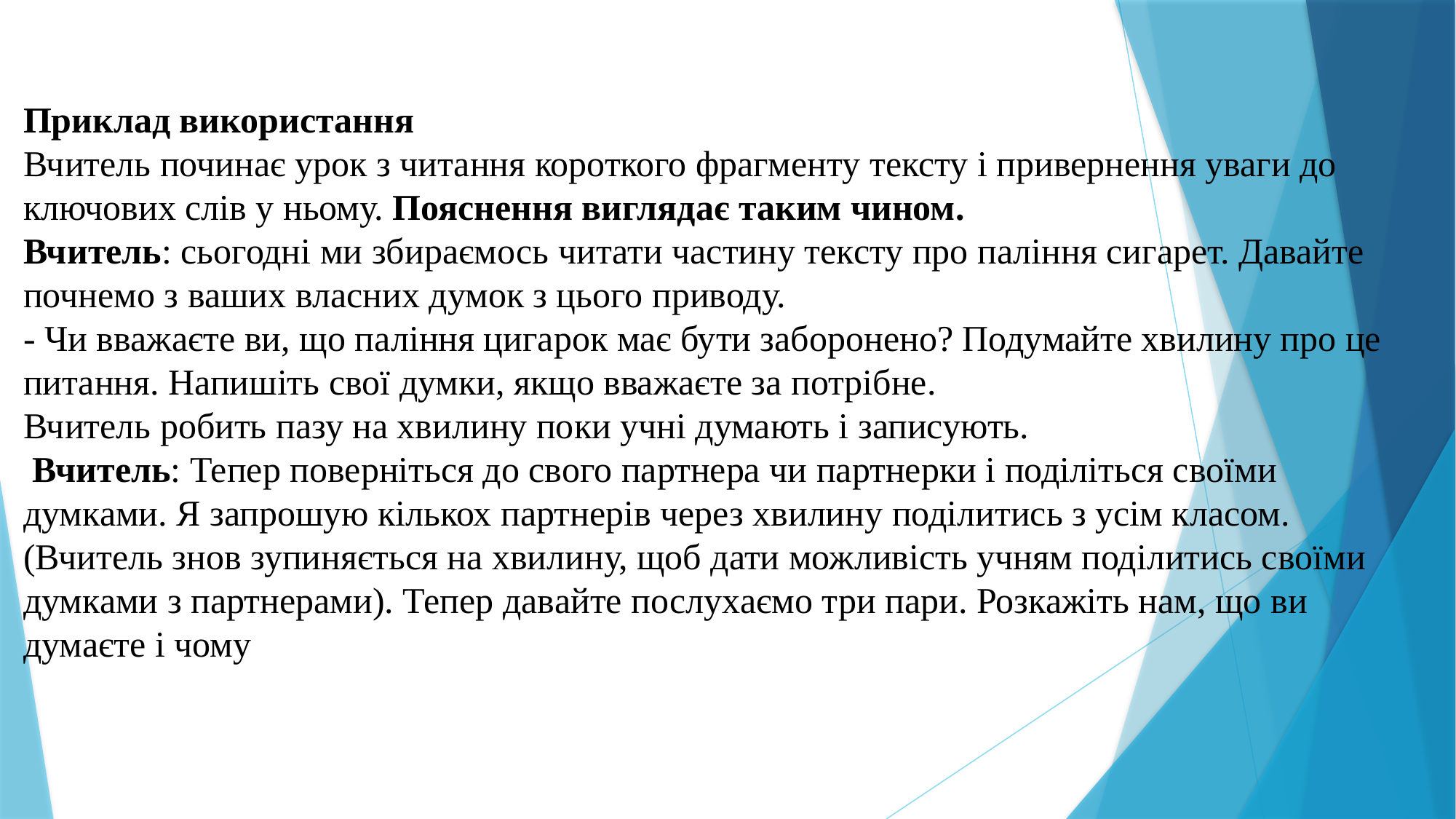

Приклад використання
Вчитель починає урок з читання короткого фрагменту тексту і привернення уваги до ключових слів у ньому. Пояснення виглядає таким чином.
Вчитель: сьогодні ми збираємось читати частину тексту про паління сигарет. Давайте почнемо з ваших власних думок з цього приводу.
- Чи вважаєте ви, що паління цигарок має бути заборонено? Подумайте хвилину про це питання. Напишіть свої думки, якщо вважаєте за потрібне.
Вчитель робить пазу на хвилину поки учні думають і записують.
 Вчитель: Тепер поверніться до свого партнера чи партнерки і поділіться своїми думками. Я запрошую кількох партнерів через хвилину поділитись з усім класом. (Вчитель знов зупиняється на хвилину, щоб дати можливість учням поділитись своїми думками з партнерами). Тепер давайте послухаємо три пари. Розкажіть нам, що ви думаєте і чому